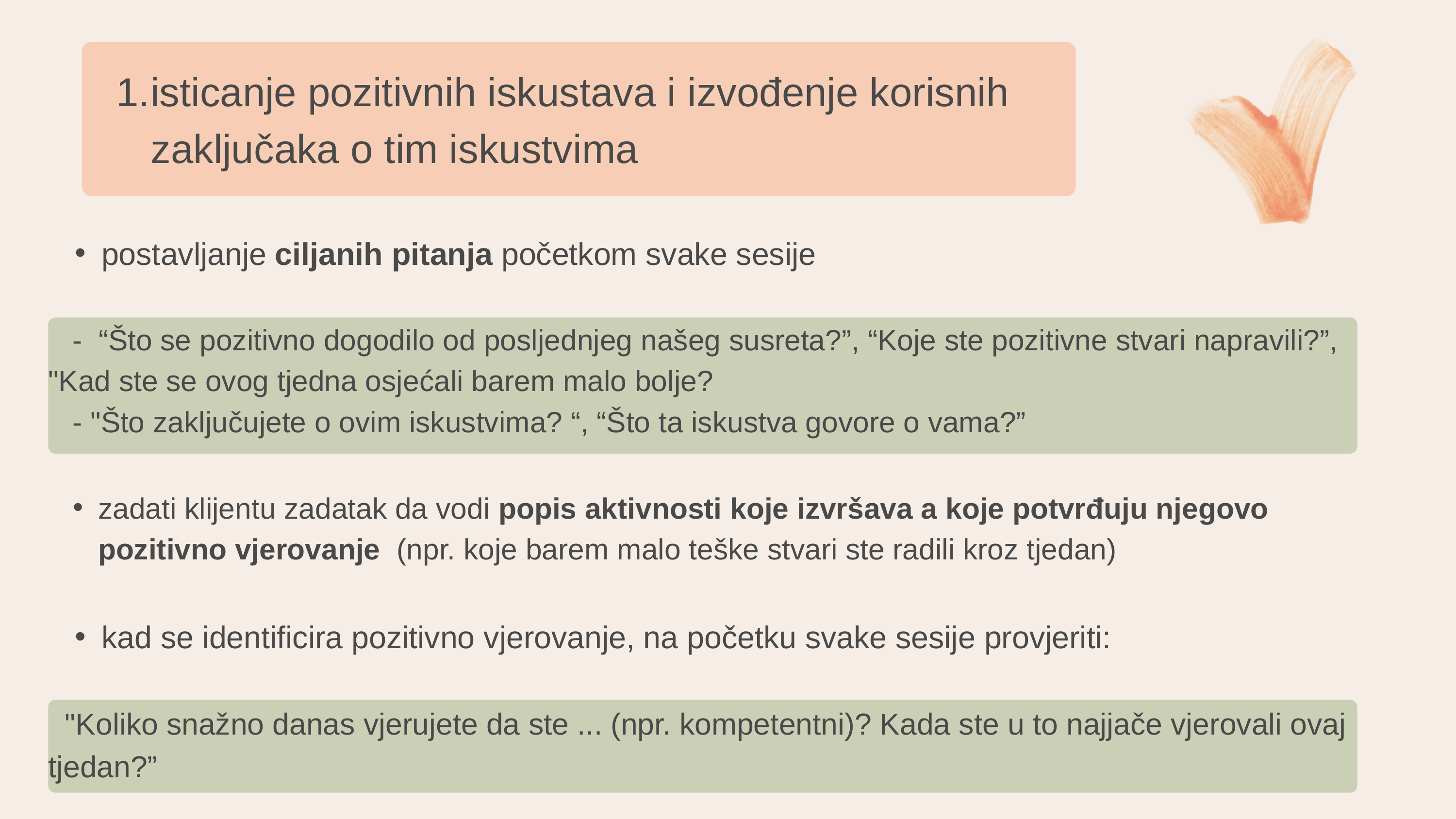

isticanje pozitivnih iskustava i izvođenje korisnih zaključaka o tim iskustvima
postavljanje ciljanih pitanja početkom svake sesije

   -  “Što se pozitivno dogodilo od posljednjeg našeg susreta?”, “Koje ste pozitivne stvari napravili?”, "Kad ste se ovog tjedna osjećali barem malo bolje?
   - "Što zaključujete o ovim iskustvima? “, “Što ta iskustva govore o vama?”

zadati klijentu zadatak da vodi popis aktivnosti koje izvršava a koje potvrđuju njegovo pozitivno vjerovanje  (npr. koje barem malo teške stvari ste radili kroz tjedan)

kad se identificira pozitivno vjerovanje, na početku svake sesije provjeriti:

  "Koliko snažno danas vjerujete da ste ... (npr. kompetentni)? Kada ste u to najjače vjerovali ovaj tjedan?”